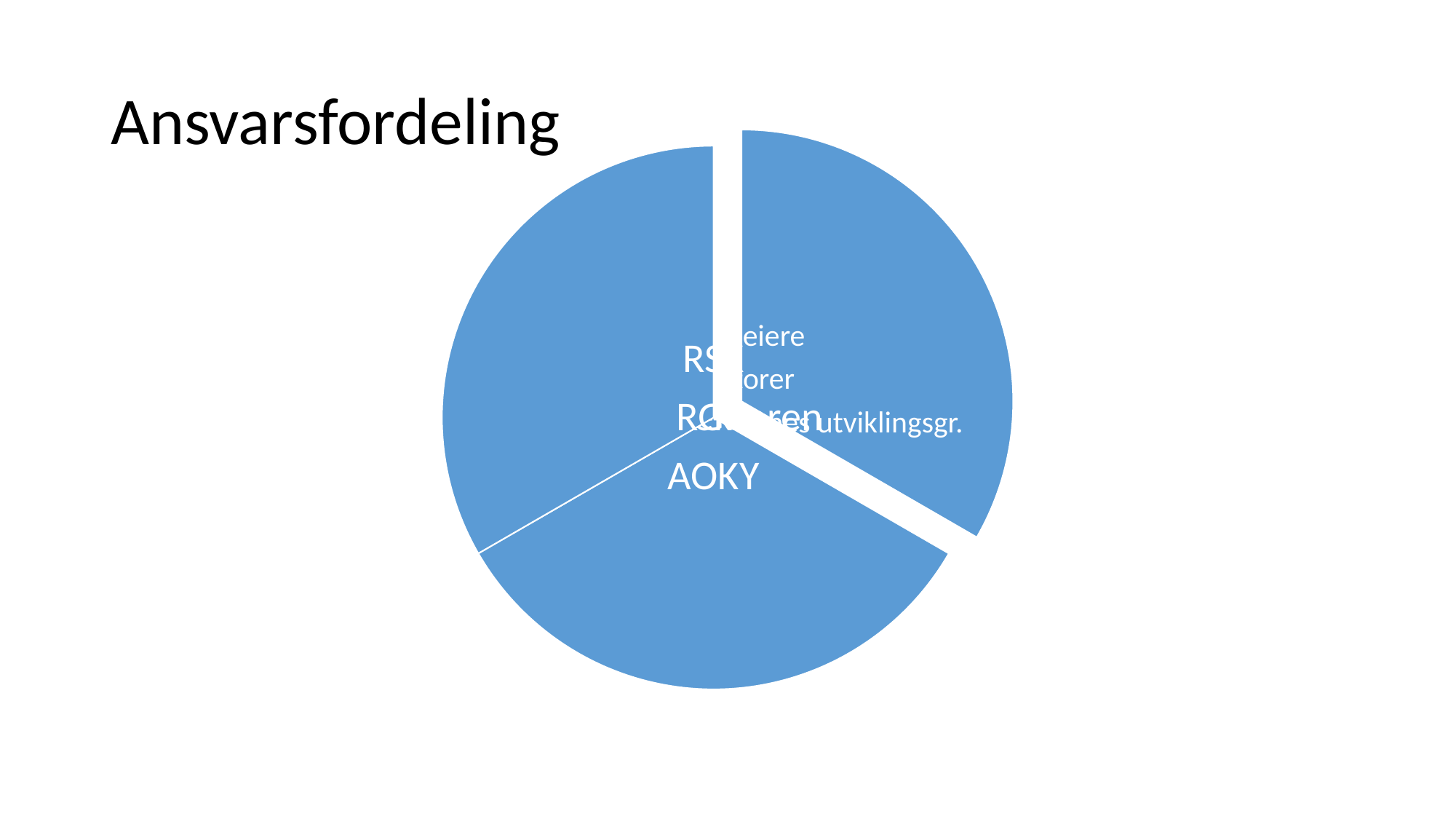

# Ansvarsfordeling
Skoleeiere
Rektorer
Ressurslærere/skolenes utviklingsgr.

UH- sektoren
RSK
RGO
AOKY